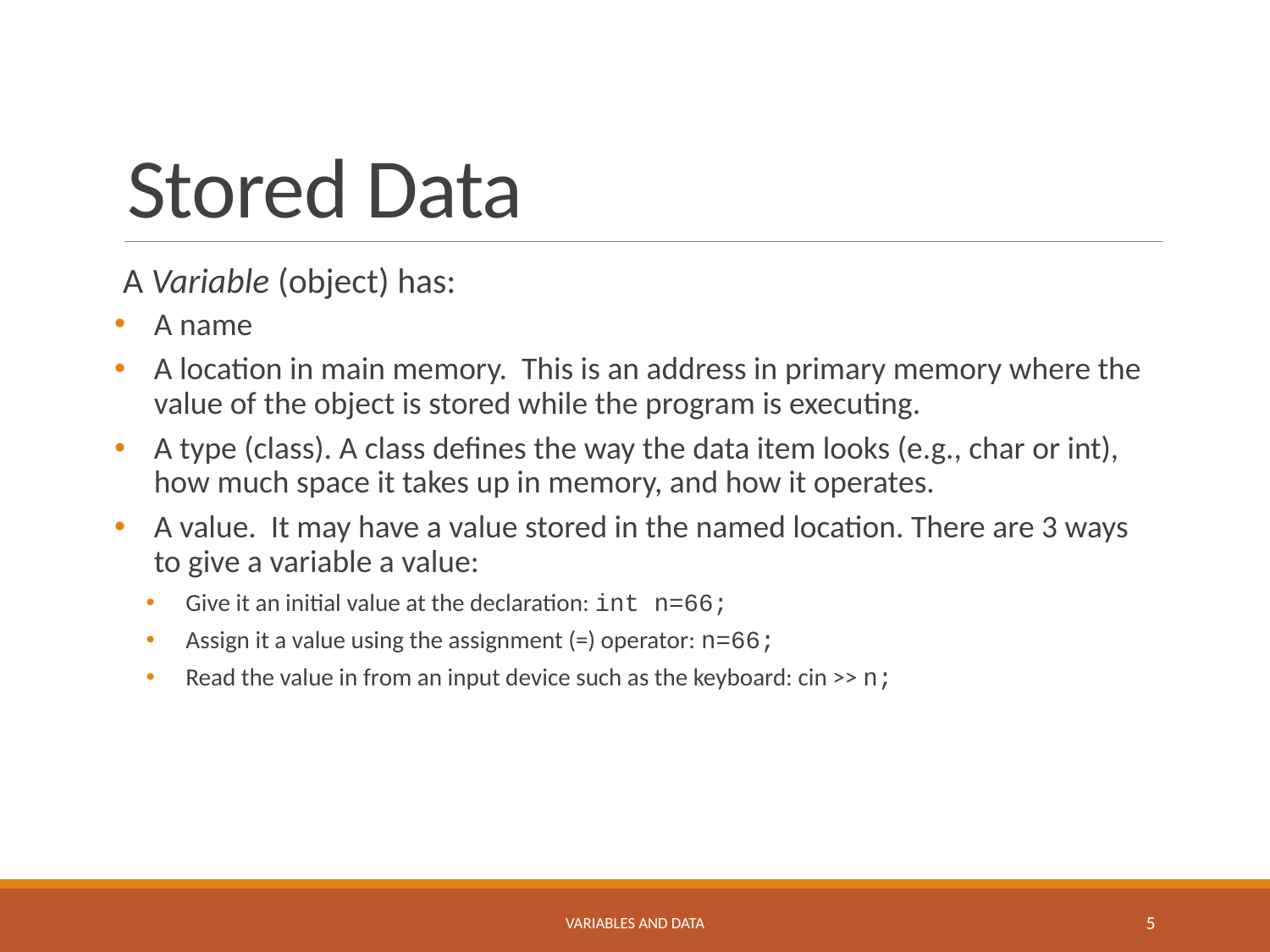

# Stored Data
A Variable (object) has:
A name
A location in main memory.  This is an address in primary memory where the value of the object is stored while the program is executing.
A type (class). A class defines the way the data item looks (e.g., char or int), how much space it takes up in memory, and how it operates.
A value.  It may have a value stored in the named location. There are 3 ways to give a variable a value:
Give it an initial value at the declaration: int n=66;
Assign it a value using the assignment (=) operator: n=66;
Read the value in from an input device such as the keyboard: cin >> n;
Variables and Data
5